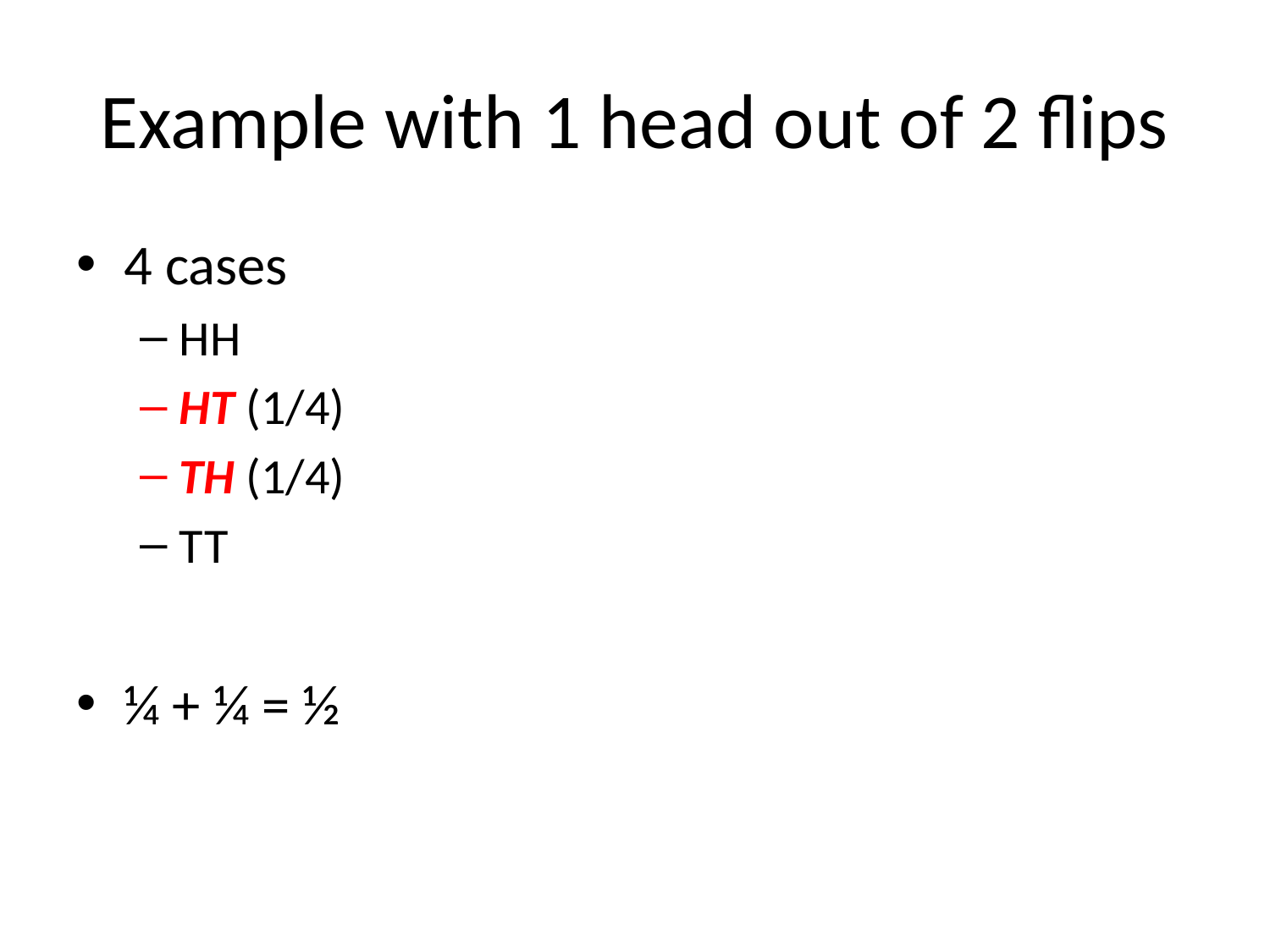

# Example with 1 head out of 2 flips
4 cases
HH
HT (1/4)
TH (1/4)
TT

¼ + ¼ = ½